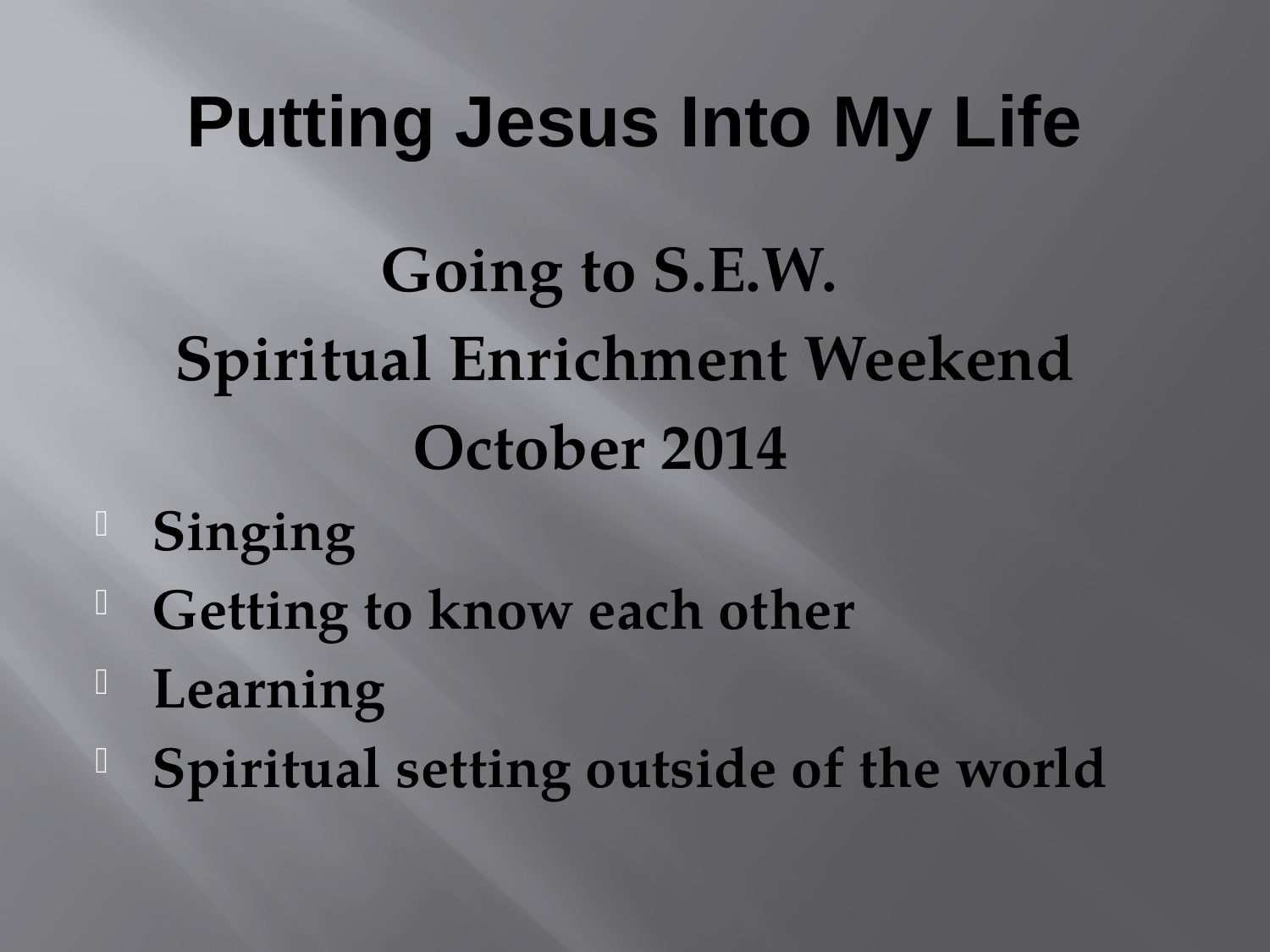

# Putting Jesus Into My Life
                  Going to S.E.W.
     Spiritual Enrichment Weekend
                    October 2014
Singing
Getting to know each other
Learning
Spiritual setting outside of the world